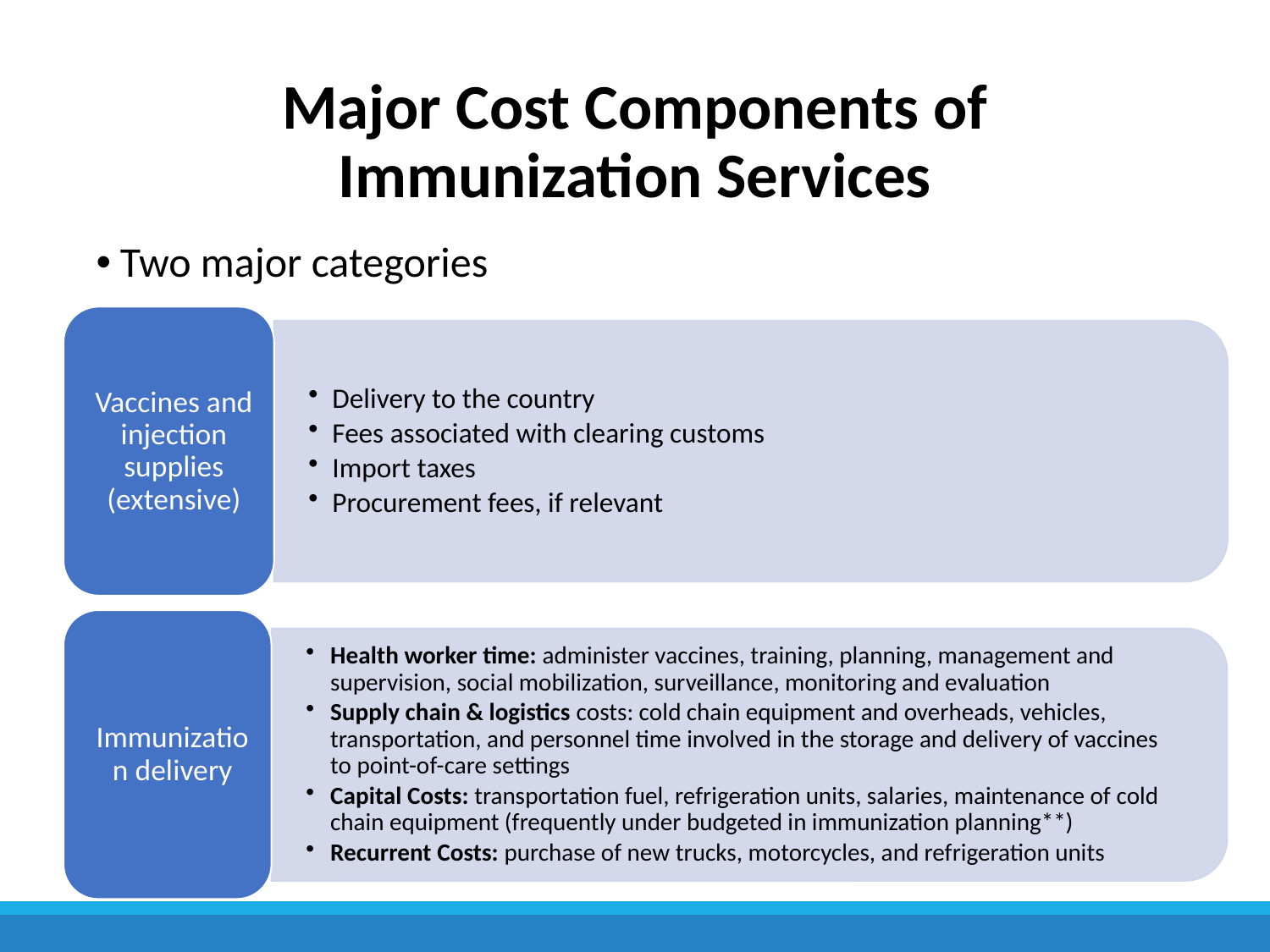

# Major Cost Components of Immunization Services
Two major categories

Delivery to the country
Fees associated with clearing customs
Import taxes
Procurement fees, if relevant
Vaccines and injection supplies (extensive)
Health worker time: administer vaccines, training, planning, management and supervision, social mobilization, surveillance, monitoring and evaluation
Supply chain & logistics costs: cold chain equipment and overheads, vehicles, transportation, and personnel time involved in the storage and delivery of vaccines to point-of-care settings
Capital Costs: transportation fuel, refrigeration units, salaries, maintenance of cold chain equipment (frequently under budgeted in immunization planning**)
Recurrent Costs: purchase of new trucks, motorcycles, and refrigeration units
Immunization delivery